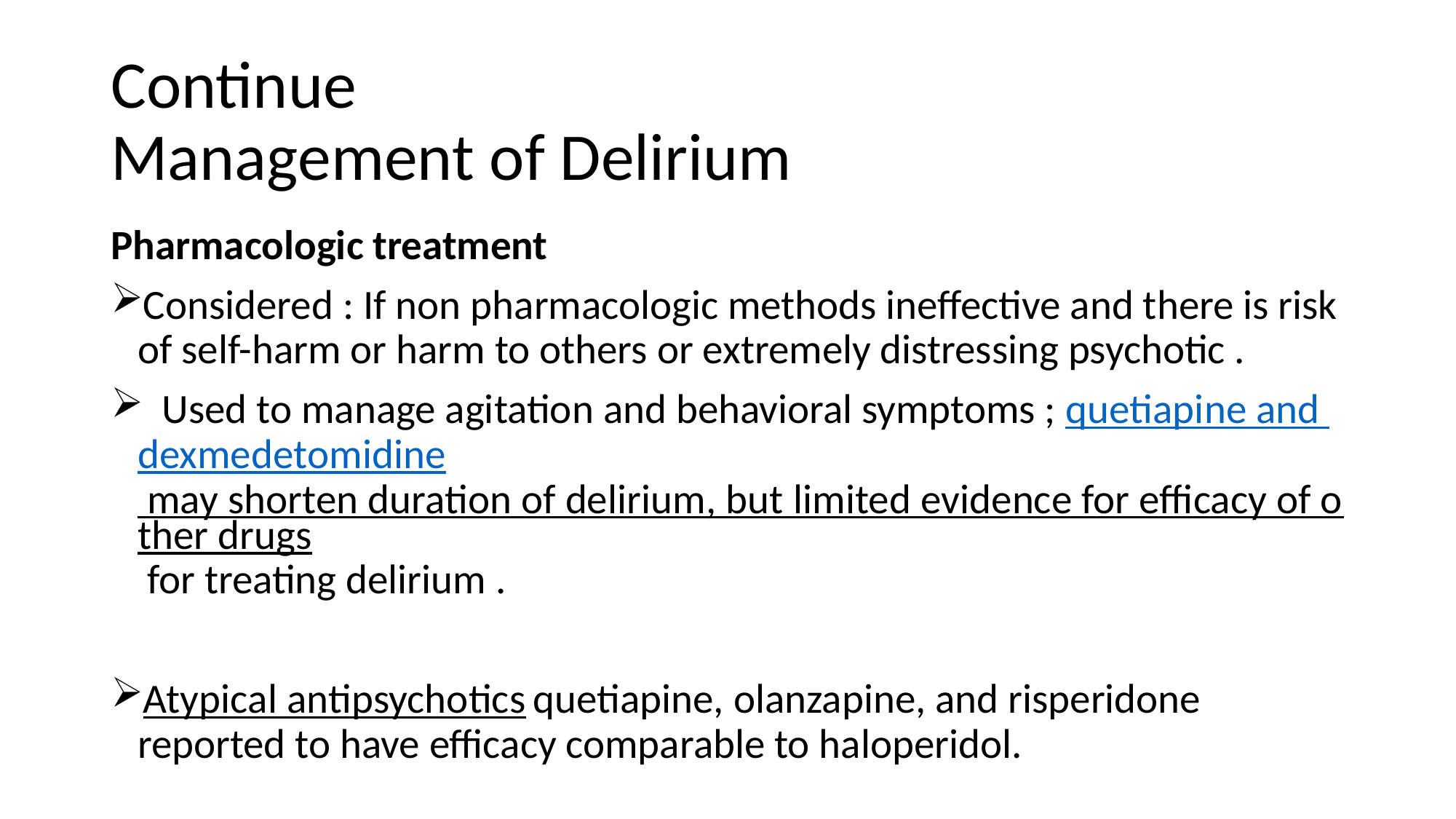

# Continue Management of Delirium
Pharmacologic treatment
Considered : If non pharmacologic methods ineffective and there is risk of self-harm or harm to others or extremely distressing psychotic .
  Used to manage agitation and behavioral symptoms ; quetiapine and dexmedetomidine may shorten duration of delirium, but limited evidence for efficacy of other drugs for treating delirium .

Atypical antipsychotics quetiapine, olanzapine, and risperidone reported to have efficacy comparable to haloperidol.